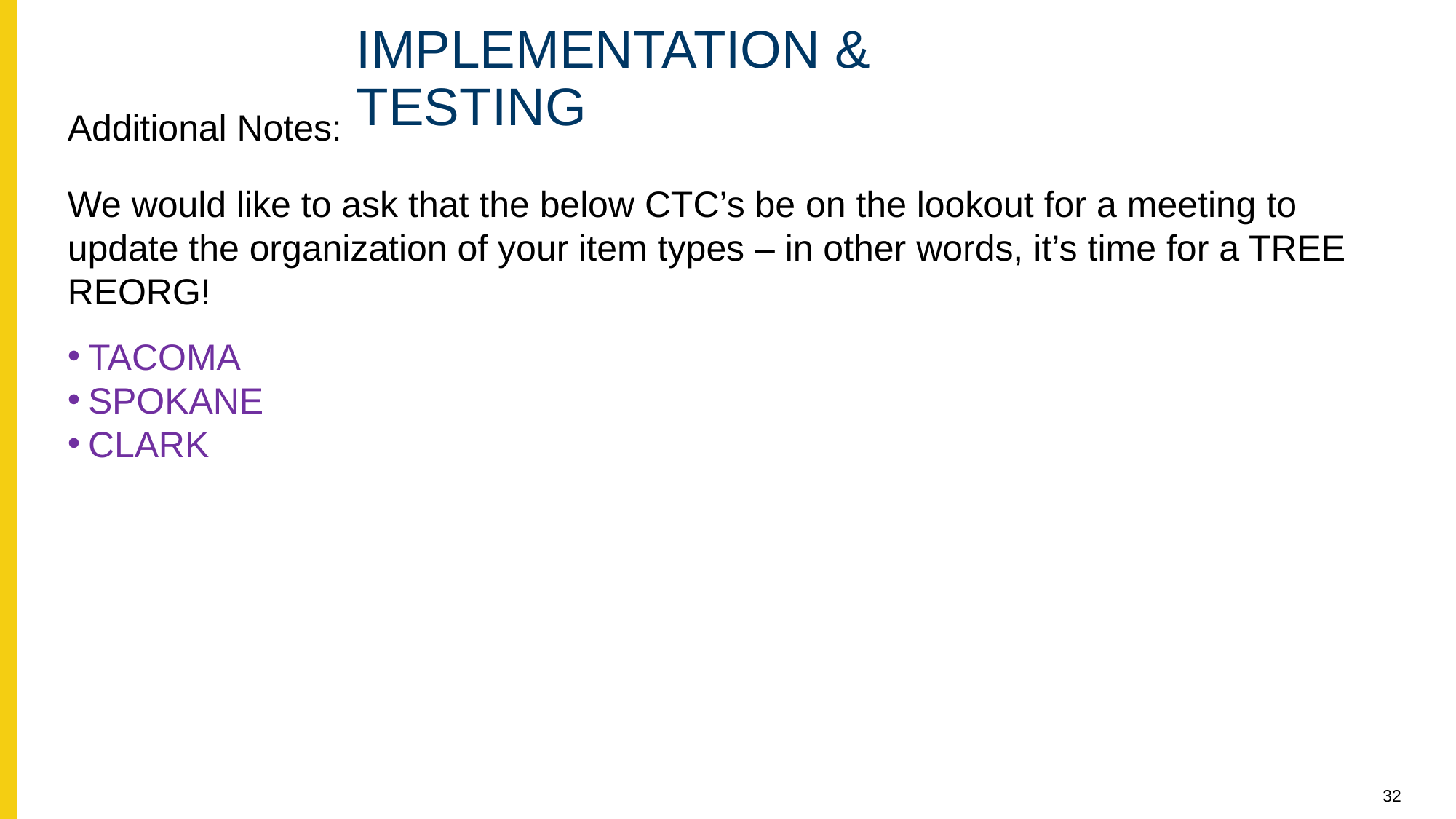

# IMPLEMENTATION & TESTING
Additional Notes:

We would like to ask that the below CTC’s be on the lookout for a meeting to update the organization of your item types – in other words, it’s time for a TREE REORG!

TACOMA
SPOKANE
CLARK

32